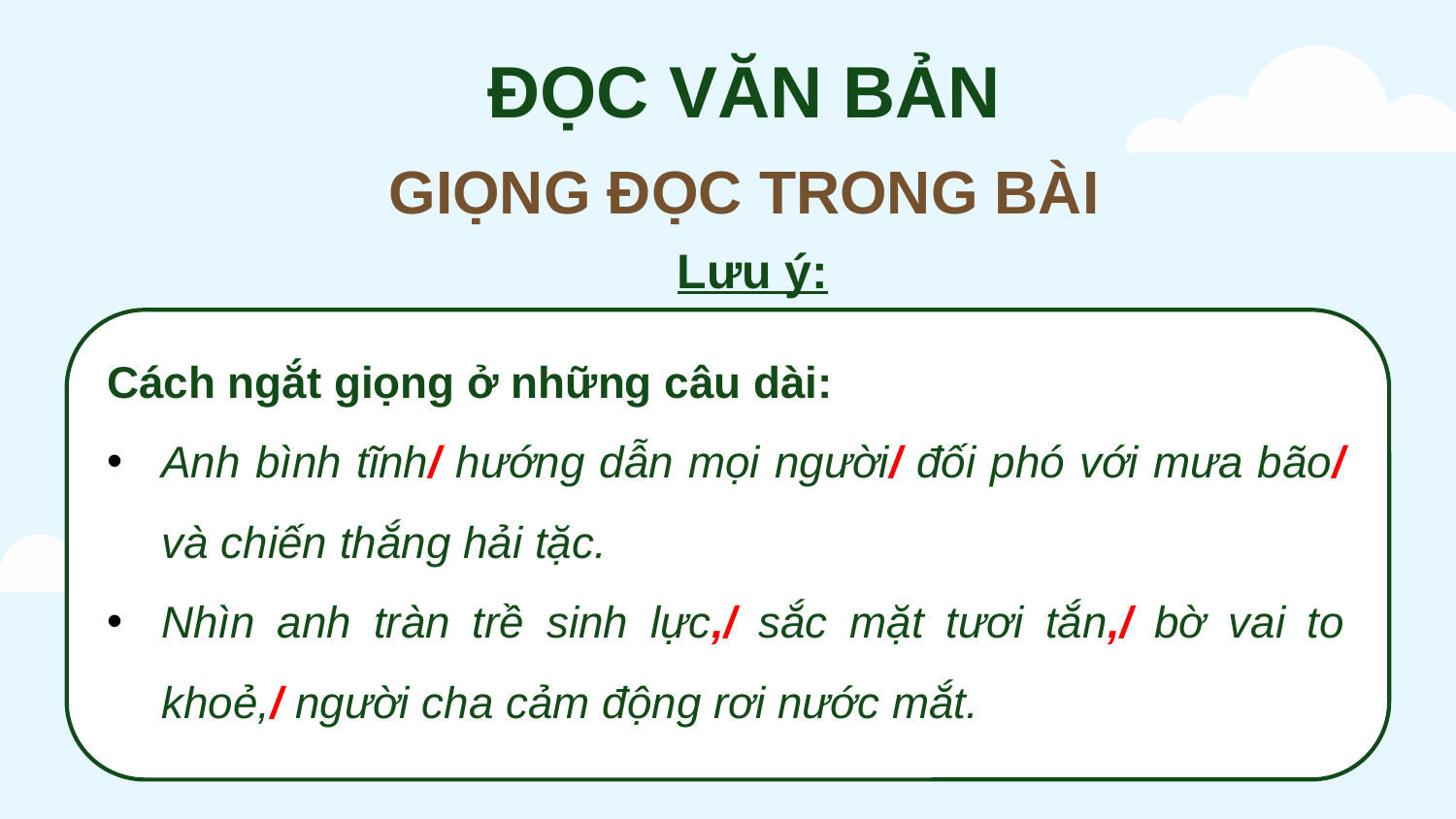

ĐỌC VĂN BẢN
GIỌNG ĐỌC TRONG BÀI
Lưu ý:

Cách ngắt giọng ở những câu dài:
Anh bình tĩnh/ hướng dẫn mọi người/ đối phó với mưa bão/ và chiến thắng hải tặc.
Nhìn anh tràn trề sinh lực,/ sắc mặt tươi tắn,/ bờ vai to khoẻ,/ người cha cảm động rơi nước mắt.